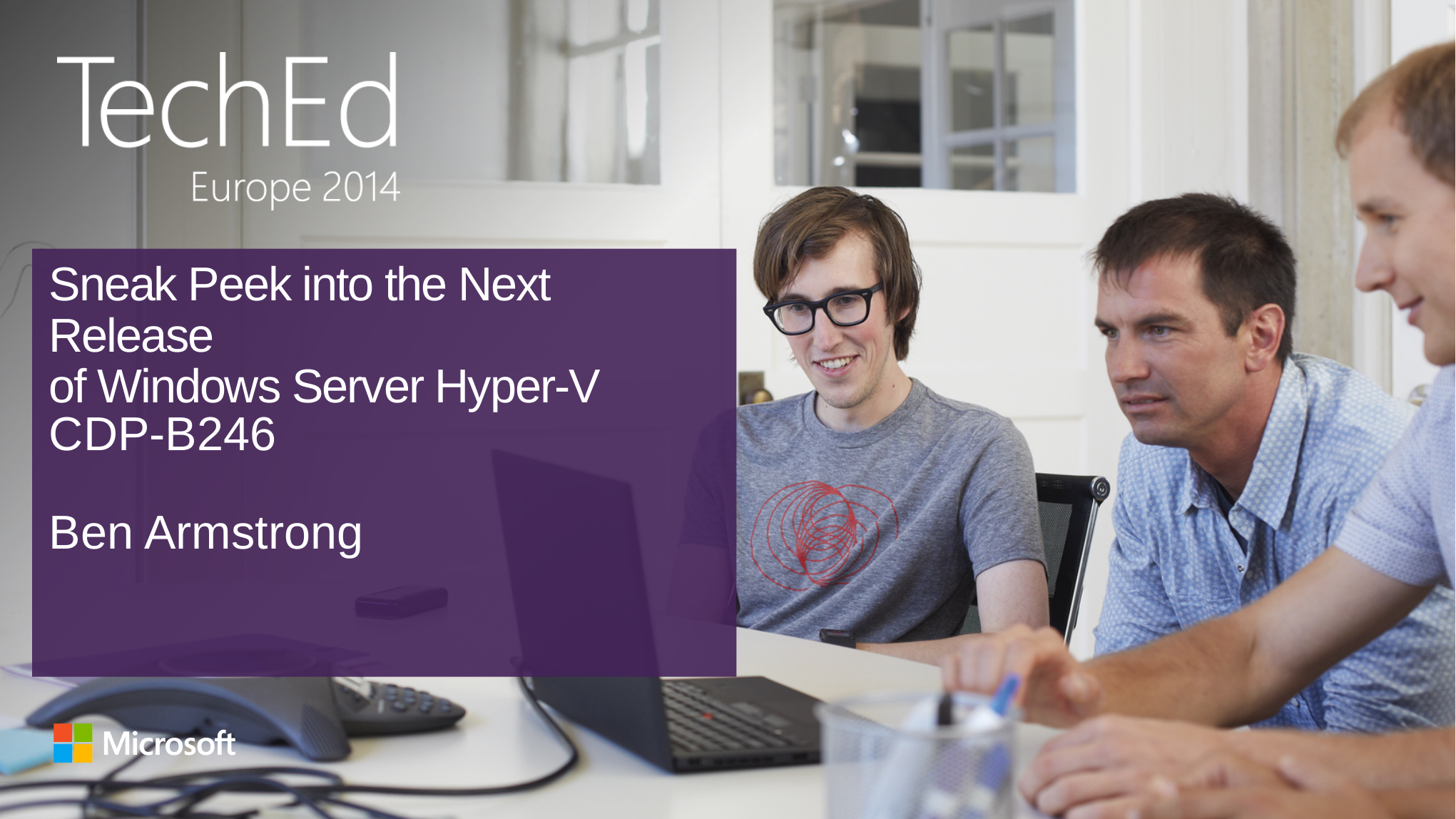

# Sneak Peek into the Next Release of Windows Server Hyper-V
CDP-B246
Ben Armstrong